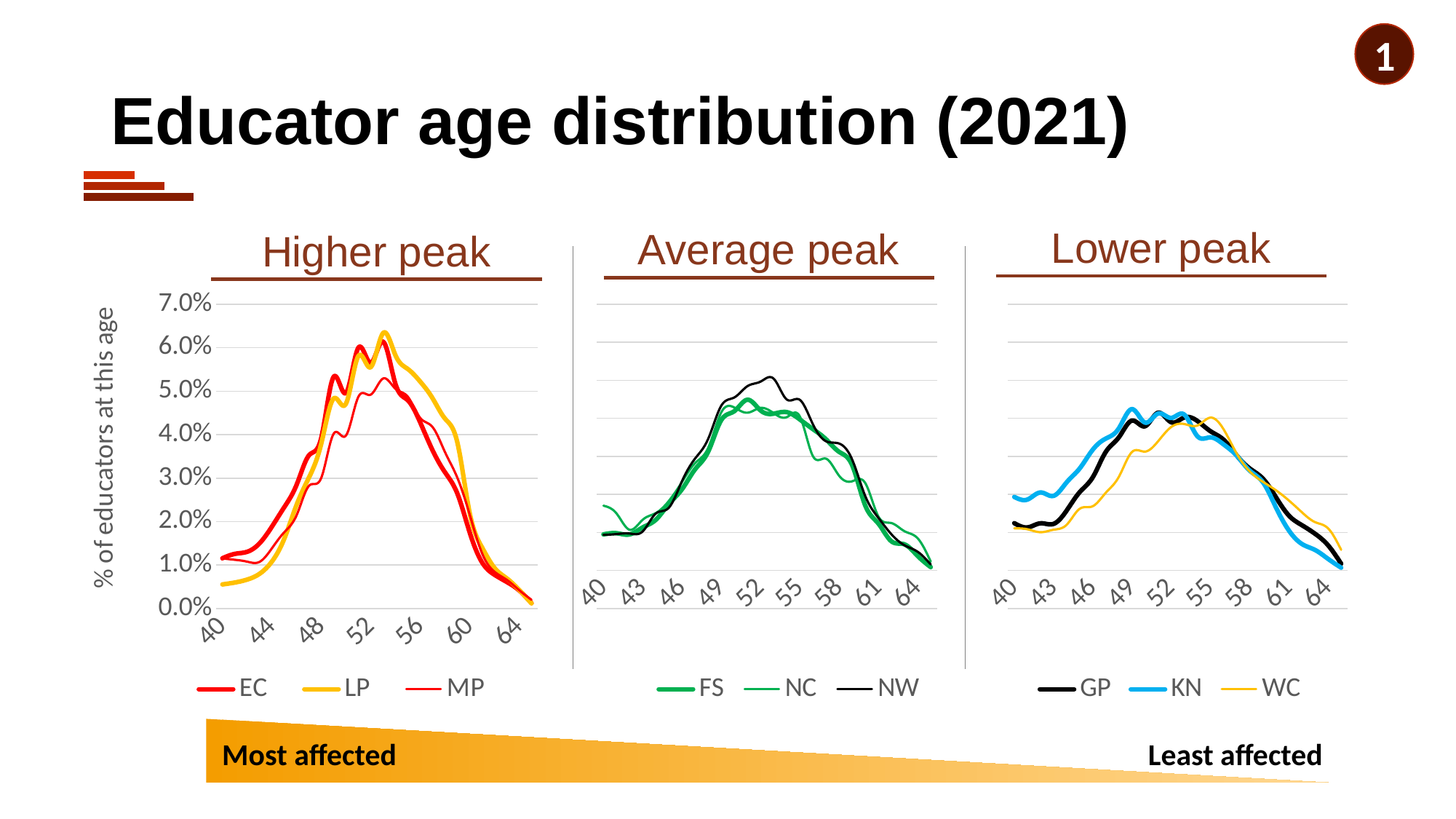

1
# Educator age distribution (2021)
Lower peak
Average peak
Higher peak

### Chart

| Category | EC | LP | MP |
|---|---|---|---|
| 40 | 0.011564347599747147 | 0.005549787635677207 | 0.011530905674344446 |
| 41 | 0.012568326330271818 | 0.005983954695611137 | 0.011217720581954844 |
| 42 | 0.013051723496820733 | 0.006663520528551204 | 0.010790650001423568 |
| 43 | 0.014985312163016398 | 0.007984898537045777 | 0.010733707257352731 |
| 44 | 0.018815305097980888 | 0.010797546012269938 | 0.013837086809213335 |
| 45 | 0.02329602498791507 | 0.016026427560169892 | 0.017538365173817728 |
| 46 | 0.02844606403153237 | 0.02384143463898065 | 0.021438943142670044 |
| 47 | 0.03523221656193062 | 0.030127418593676264 | 0.028215129687099622 |
| 48 | 0.03926672368274272 | 0.03794242567248702 | 0.030065768869401818 |
| 49 | 0.053285241512661286 | 0.04830580462482303 | 0.040201577314010764 |
| 50 | 0.04958539396869074 | 0.04713544124587069 | 0.039802978105514905 |
| 51 | 0.059978433049492436 | 0.05806512505899009 | 0.04868604618056544 |
| 52 | 0.0564830996913695 | 0.05551675318546484 | 0.049198530877202974 |
| 53 | 0.061372847952998924 | 0.06335063709296838 | 0.052899809241807365 |
| 54 | 0.05164912802588034 | 0.058253893345917886 | 0.05053668536286764 |
| 55 | 0.04789350388576953 | 0.05508258612553091 | 0.04871451755260086 |
| 56 | 0.04281783363700591 | 0.05219443133553563 | 0.04384591293454432 |
| 57 | 0.03640352508087606 | 0.04836243511090137 | 0.041739031403923356 |
| 58 | 0.03136503922953929 | 0.04369985842378481 | 0.03601628562480426 |
| 59 | 0.026475290967909865 | 0.03826333176026427 | 0.030122711613472655 |
| 60 | 0.017532443386754918 | 0.02201038225578103 | 0.021638242746917974 |
| 61 | 0.010634737664076153 | 0.01406323737612081 | 0.01272670329983202 |
| 62 | 0.007790131260922917 | 0.009381783860311467 | 0.008484468866554679 |
| 63 | 0.00611683337671513 | 0.006946672958942897 | 0.006605358312217066 |
| 64 | 0.004183244710519466 | 0.004303916941953752 | 0.0042422344332773395 |
| 65 | 0.0012456773137991298 | 0.0011892402076451156 | 0.0020214674145147054 |

### Chart

| Category | FS | NC | NW |
|---|---|---|---|
| 40 | 0.009492824672430698 | 0.017036604361370715 | 0.009366197183098592 |
| 41 | 0.009804795436313397 | 0.01499221183800623 | 0.009577464788732394 |
| 42 | 0.009492824672430698 | 0.010708722741433021 | 0.009718309859154929 |
| 43 | 0.01132008200374365 | 0.013337227414330218 | 0.01028169014084507 |
| 44 | 0.013325608342989572 | 0.015089563862928349 | 0.014964788732394365 |
| 45 | 0.017514930029414386 | 0.018302180685358254 | 0.016514084507042254 |
| 46 | 0.02134771369997326 | 0.023267133956386292 | 0.023485915492957747 |
| 47 | 0.0266066494339959 | 0.02823208722741433 | 0.02943661971830986 |
| 48 | 0.03124164364025314 | 0.032223520249221184 | 0.034612676056338026 |
| 49 | 0.03953115250913629 | 0.04156931464174455 | 0.043309859154929575 |
| 50 | 0.04189321686424815 | 0.042834890965732085 | 0.04549295774647887 |
| 51 | 0.044879222747125413 | 0.04147196261682243 | 0.048450704225352116 |
| 52 | 0.042071485872181125 | 0.04273753894080997 | 0.049647887323943665 |
| 53 | 0.04122470808449951 | 0.04137461059190031 | 0.050422535211267605 |
| 54 | 0.041625813352348696 | 0.04030373831775701 | 0.044964788732394366 |
| 55 | 0.03970942151706926 | 0.040498442367601244 | 0.04485915492957746 |
| 56 | 0.03716908815402442 | 0.03008177570093458 | 0.038450704225352114 |
| 57 | 0.03449505303502986 | 0.02940031152647975 | 0.03397887323943662 |
| 58 | 0.0311970763882699 | 0.024922118380062305 | 0.033380281690140845 |
| 59 | 0.027676263481593726 | 0.02346183800623053 | 0.029154929577464787 |
| 60 | 0.01706925750958196 | 0.022975077881619937 | 0.019542253521126762 |
| 61 | 0.012345128799358231 | 0.014213395638629283 | 0.013838028169014084 |
| 62 | 0.007665567341117747 | 0.012461059190031152 | 0.009507042253521126 |
| 63 | 0.006863356805419378 | 0.010319314641744548 | 0.006619718309859155 |
| 64 | 0.0038327836705588734 | 0.008469626168224298 | 0.004929577464788733 |
| 65 | 0.0008913450396648543 | 0.002336448598130841 | 0.0015845070422535212 |

### Chart

| Category | GP | KN | WC |
|---|---|---|---|
| 40 | 0.012439431042567603 | 0.019332591768631814 | 0.01107227736614008 |
| 41 | 0.011319230969624342 | 0.01864293659621802 | 0.010848594995106948 |
| 42 | 0.012400354295837024 | 0.02050055617352614 | 0.010065706696490984 |
| 43 | 0.012244047308914709 | 0.01961067853170189 | 0.01070879351321124 |
| 44 | 0.015721877767936227 | 0.02314794215795328 | 0.011994967146651754 |
| 45 | 0.02058041994477153 | 0.02681868743047831 | 0.01621697189990214 |
| 46 | 0.024488094617829418 | 0.03174638487208009 | 0.016888019013001538 |
| 47 | 0.031183243891001928 | 0.03468298109010011 | 0.020438976653152523 |
| 48 | 0.03501276507059865 | 0.03737486095661847 | 0.024633021110023766 |
| 49 | 0.039402386286667014 | 0.042413793103448276 | 0.031147770166363765 |
| 50 | 0.03791746991090502 | 0.03888765294771969 | 0.03125961135188033 |
| 51 | 0.041473453863387695 | 0.04125695216907675 | 0.03397176010065707 |
| 52 | 0.03897254207263064 | 0.04011123470522803 | 0.037718439815462045 |
| 53 | 0.04022299796800917 | 0.040978865406006676 | 0.03850132811407801 |
| 54 | 0.03931120721096233 | 0.03531701890989989 | 0.038109883964770025 |
| 55 | 0.036627937268795915 | 0.0349944382647386 | 0.04017894589682651 |
| 56 | 0.03440056270515292 | 0.03317018909899889 | 0.037159233887879214 |
| 57 | 0.030297504298442142 | 0.03024471635150167 | 0.030812246609814065 |
| 58 | 0.026845725003907674 | 0.02628476084538376 | 0.02608695652173913 |
| 59 | 0.02420153180847184 | 0.023259176863181314 | 0.023346847476583252 |
| 60 | 0.01932996404939301 | 0.01668520578420467 | 0.02111002376625192 |
| 61 | 0.014445370708070652 | 0.010522803114571747 | 0.018397875017475186 |
| 62 | 0.011905382170583024 | 0.006974416017797553 | 0.015294282119390466 |
| 63 | 0.009664982024696504 | 0.005406006674082314 | 0.012721934852509437 |
| 64 | 0.006616995779711353 | 0.0030478309232480536 | 0.01107227736614008 |
| 65 | 0.0017845047673631011 | 0.0007452725250278087 | 0.005424297497553474 |

Most affected
Least affected
Source: Anonymised PERSAL data from 2021, only educators (Rank 60 000 – 69 999) are considered. ECD practitioners, TVET lecturers and ABET teachers were removed.